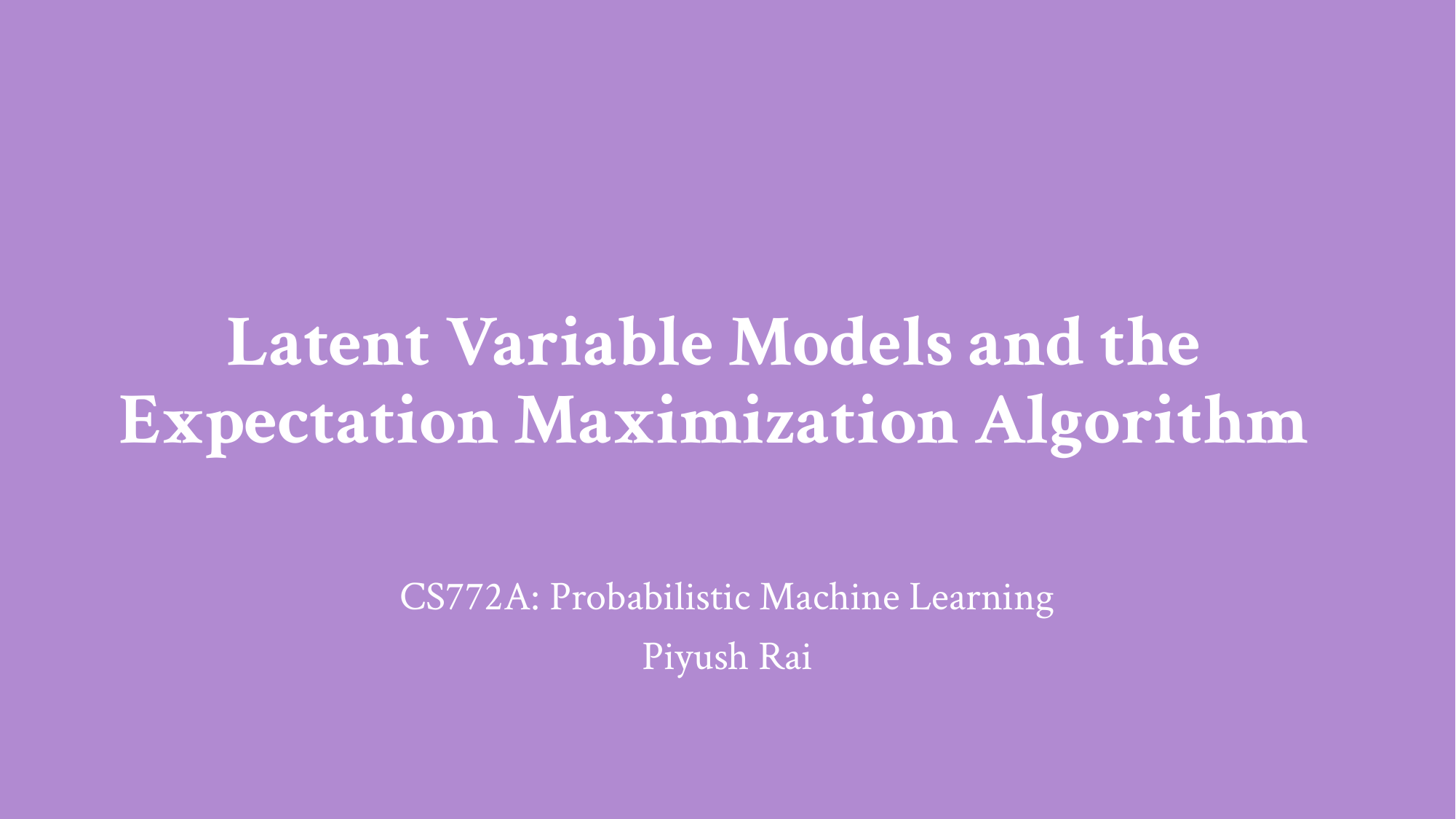

# Latent Variable Models and the Expectation Maximization Algorithm
CS772A: Probabilistic Machine Learning
Piyush Rai